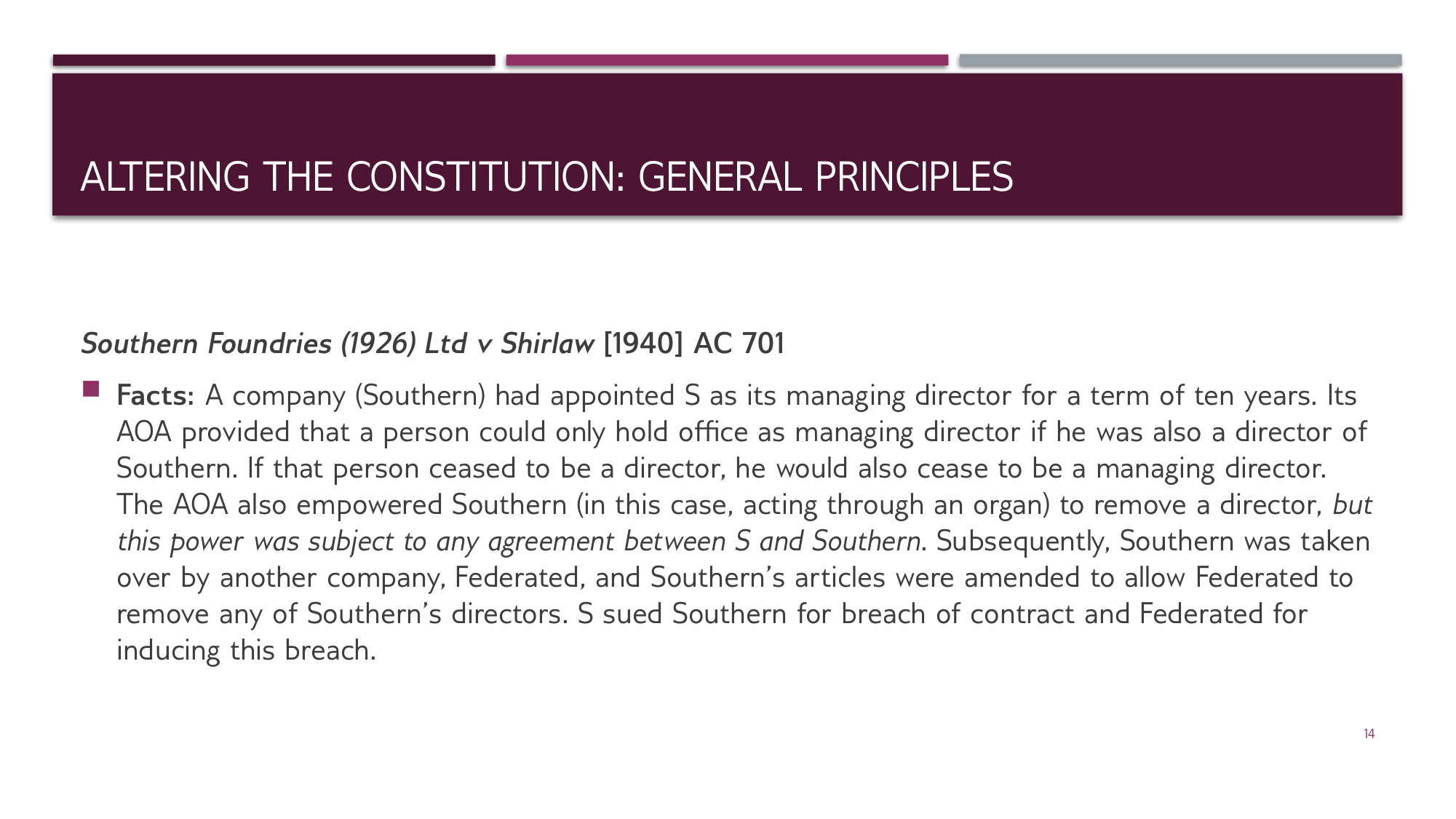

# Altering the constitution: general principles
Southern Foundries (1926) Ltd v Shirlaw [1940] AC 701
Facts: A company (Southern) had appointed S as its managing director for a term of ten years. Its AOA provided that a person could only hold office as managing director if he was also a director of Southern. If that person ceased to be a director, he would also cease to be a managing director. The AOA also empowered Southern (in this case, acting through an organ) to remove a director, but this power was subject to any agreement between S and Southern. Subsequently, Southern was taken over by another company, Federated, and Southern’s articles were amended to allow Federated to remove any of Southern’s directors. S sued Southern for breach of contract and Federated for inducing this breach.

14